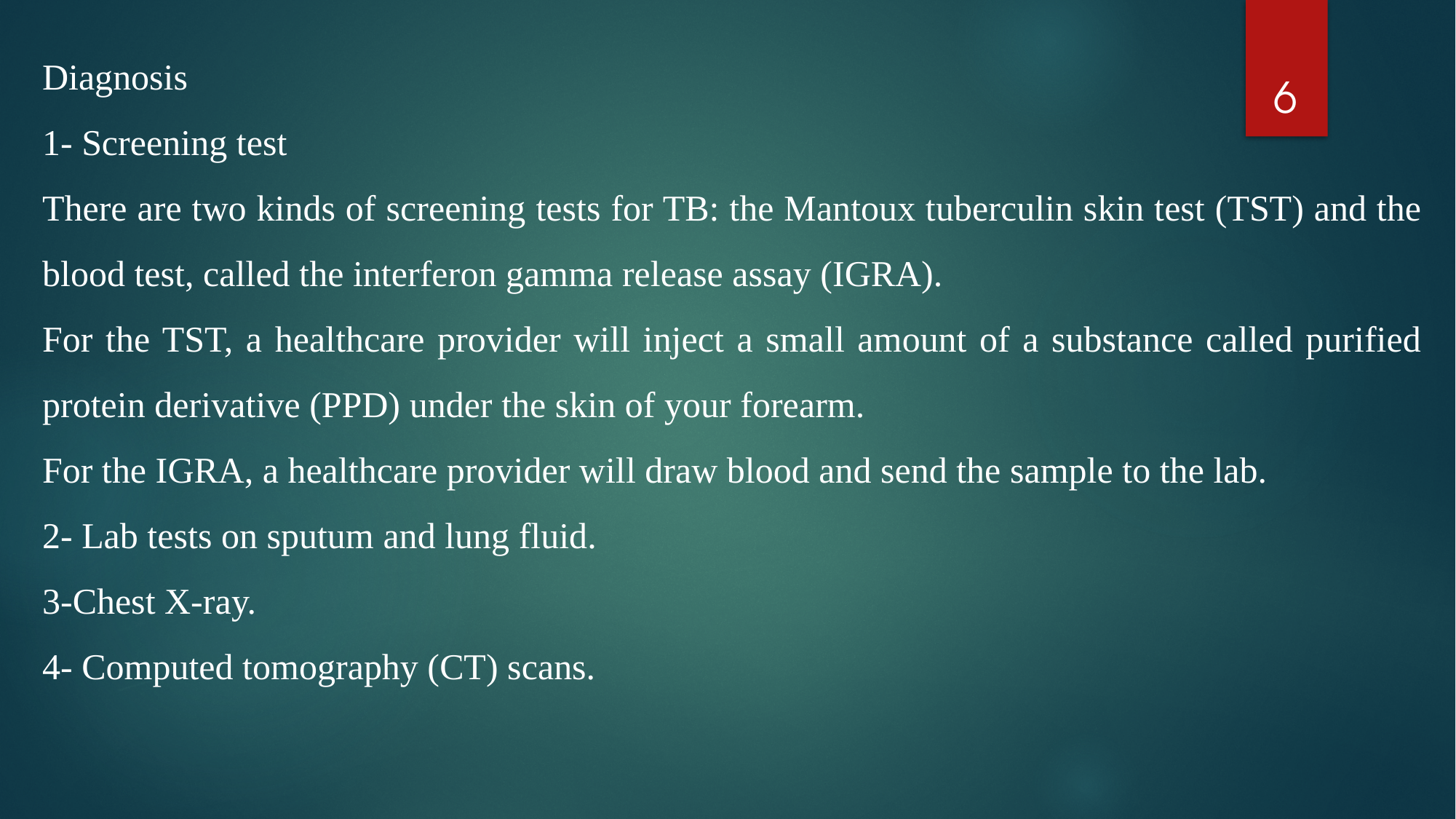

Diagnosis
1- Screening test
There are two kinds of screening tests for TB: the Mantoux tuberculin skin test (TST) and the blood test, called the interferon gamma release assay (IGRA).
For the TST, a healthcare provider will inject a small amount of a substance called purified protein derivative (PPD) under the skin of your forearm.
For the IGRA, a healthcare provider will draw blood and send the sample to the lab.
2- Lab tests on sputum and lung fluid.
3-Chest X-ray.
4- Computed tomography (CT) scans.
6